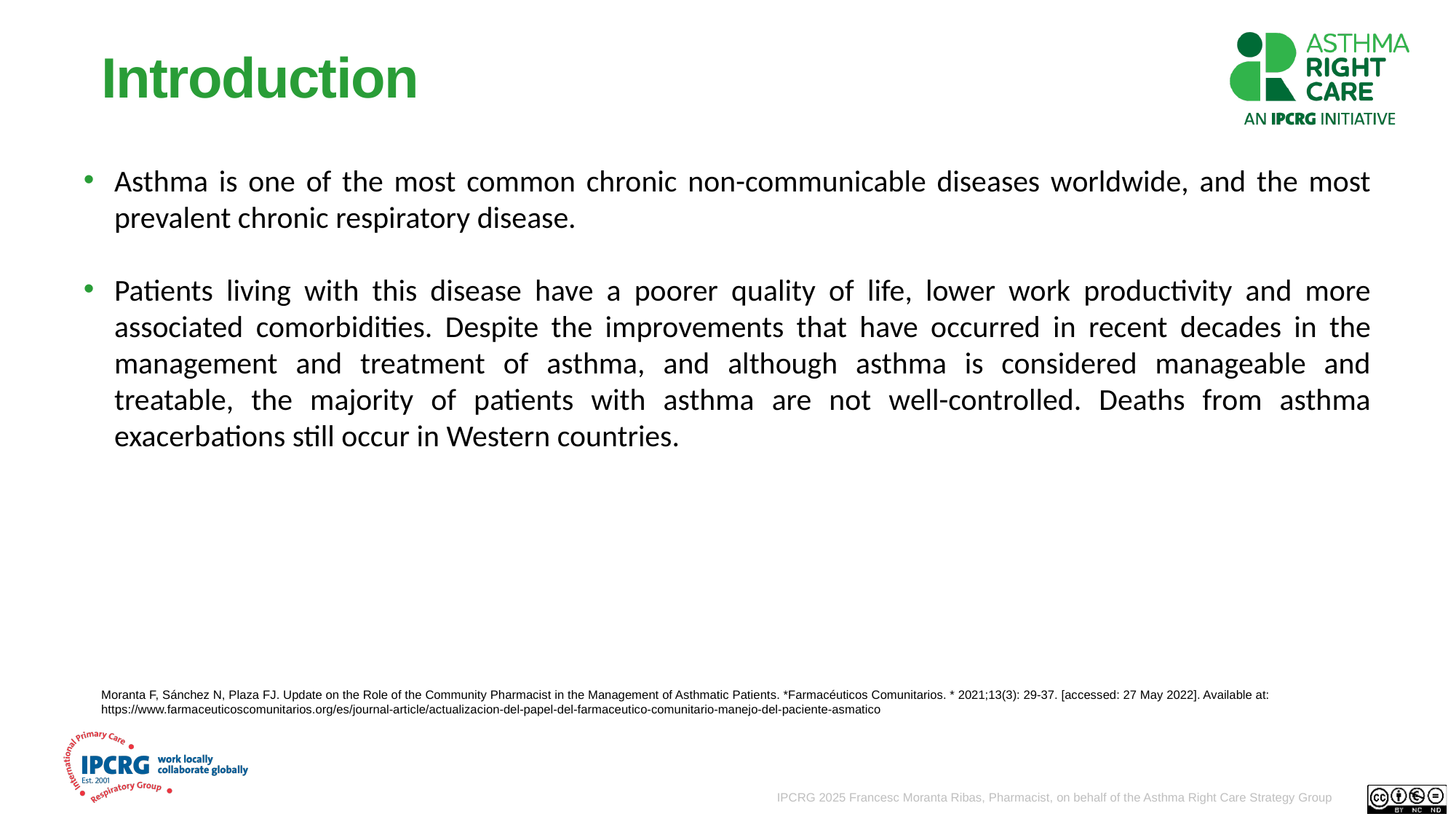

# Introduction
Asthma is one of the most common chronic non-communicable diseases worldwide, and the most prevalent chronic respiratory disease.

Patients living with this disease have a poorer quality of life, lower work productivity and more associated comorbidities. Despite the improvements that have occurred in recent decades in the management and treatment of asthma, and although asthma is considered manageable and treatable, the majority of patients with asthma are not well-controlled. Deaths from asthma exacerbations still occur in Western countries.

Moranta F, Sánchez N, Plaza FJ. Update on the Role of the Community Pharmacist in the Management of Asthmatic Patients. *Farmacéuticos Comunitarios. * 2021;13(3): 29-37. [accessed: 27 May 2022]. Available at: https://www.farmaceuticoscomunitarios.org/es/journal-article/actualizacion-del-papel-del-farmaceutico-comunitario-manejo-del-paciente-asmatico